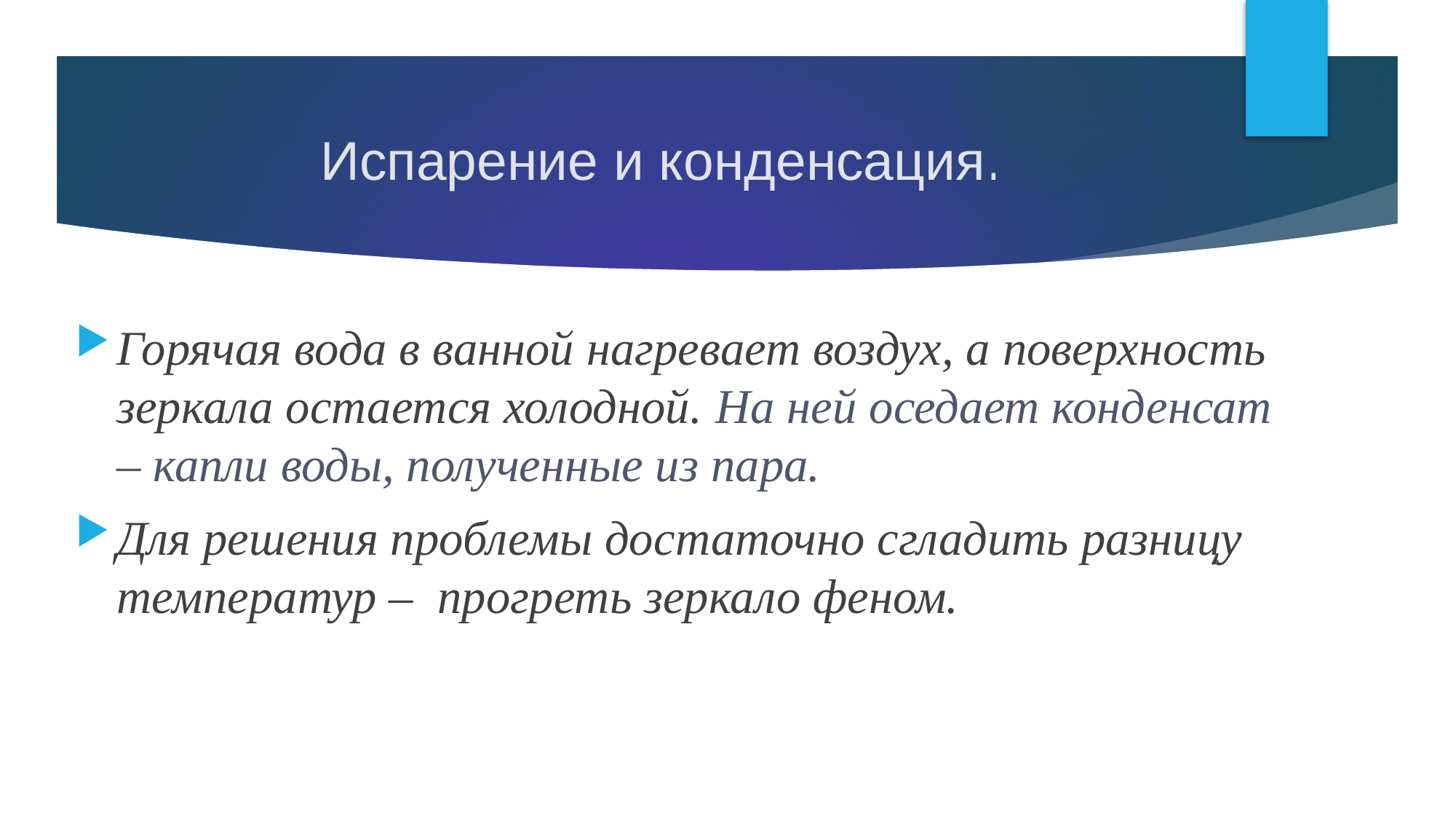

# Испарение и конденсация.
Горячая вода в ванной нагревает воздух, а поверхность зеркала остается холодной. На ней оседает конденсат – капли воды, полученные из пара.
Для решения проблемы достаточно сгладить разницу температур –  прогреть зеркало феном.